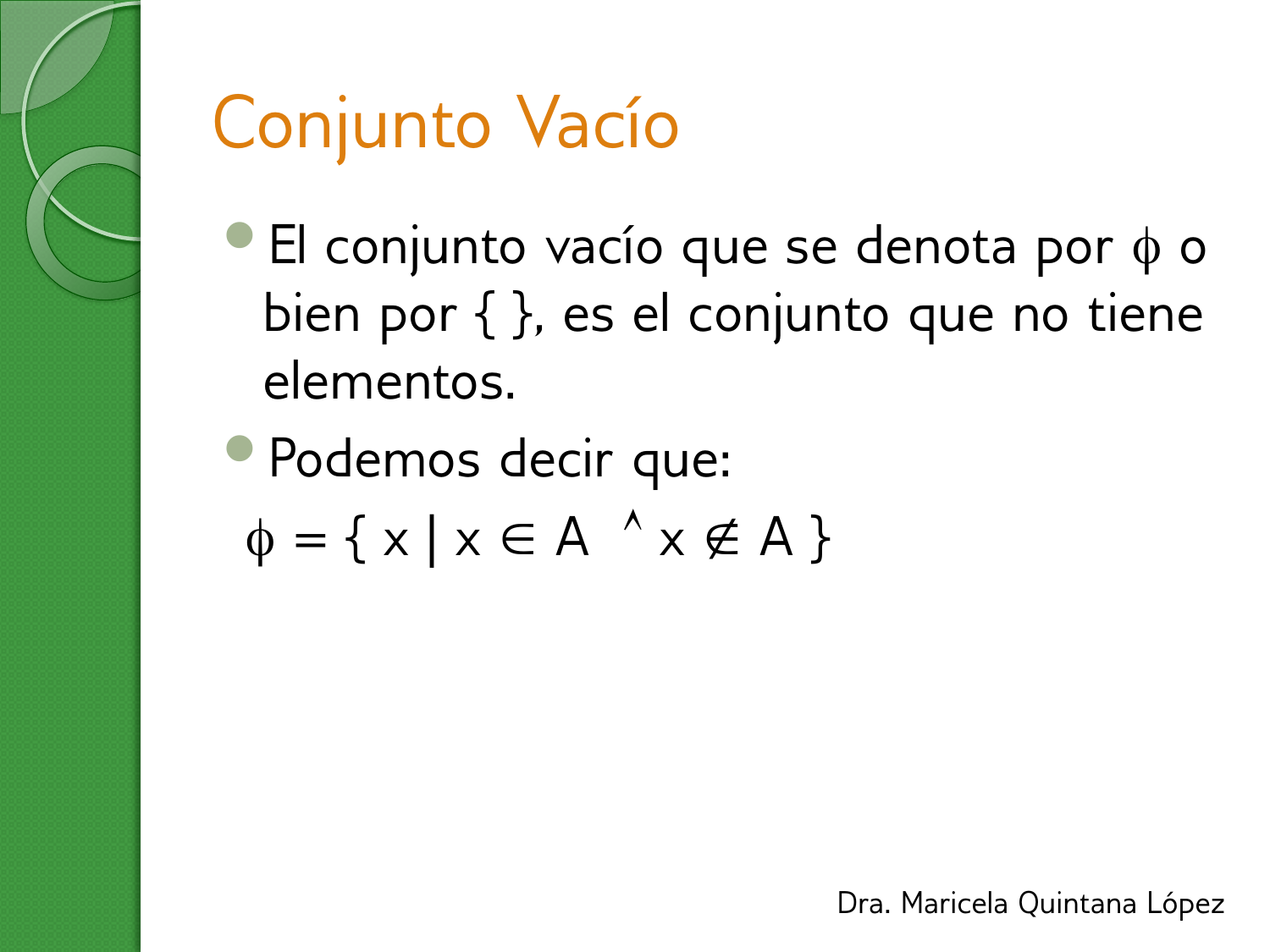

# Conjunto Vacío
El conjunto vacío que se denota por φ o bien por { }, es el conjunto que no tiene elementos.
Podemos decir que:
  φ = { x | x ∈ A  ∧ x ∉ A }